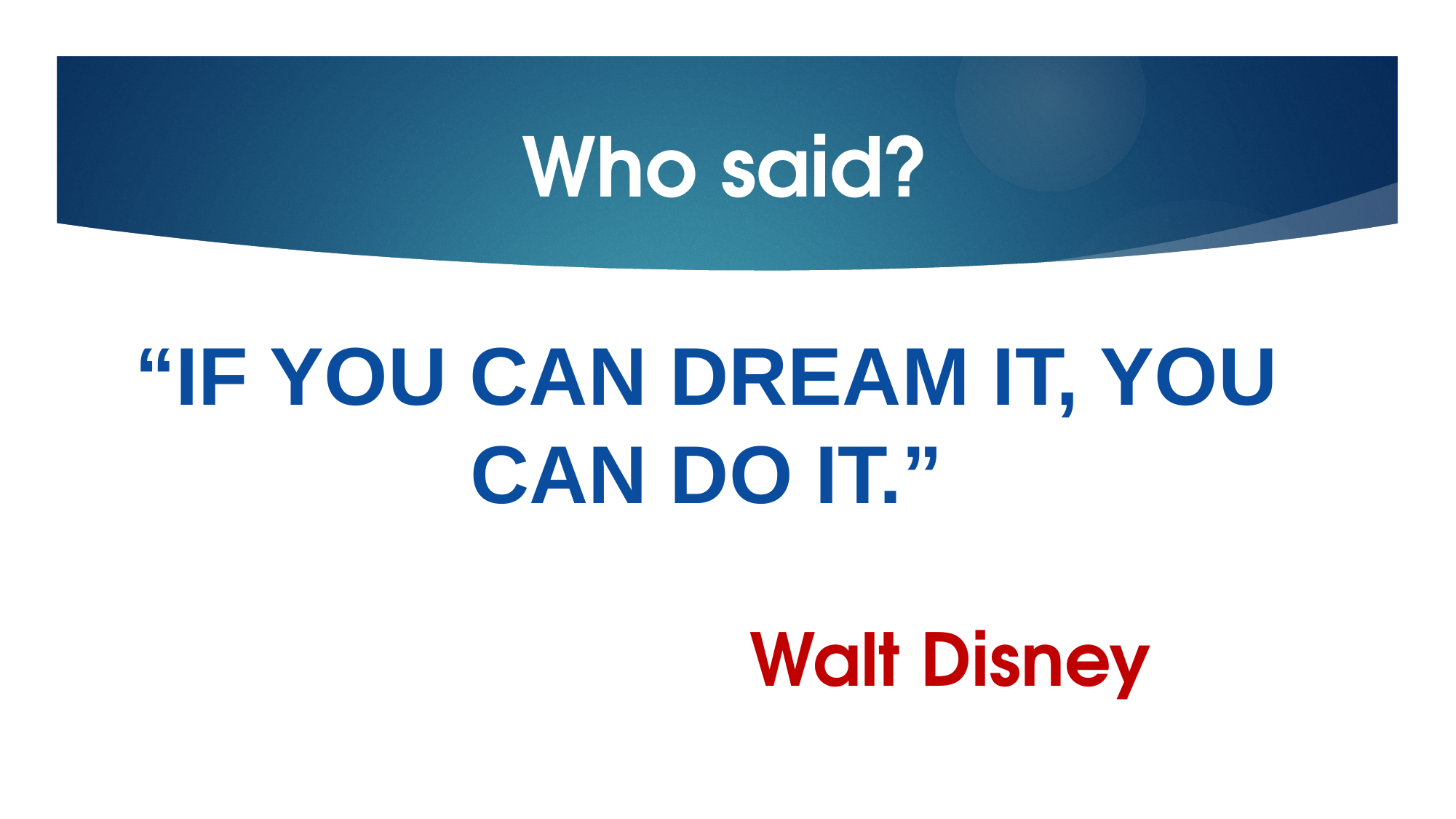

Who said?
# “If you can dream it, you can do it.”
Walt Disney